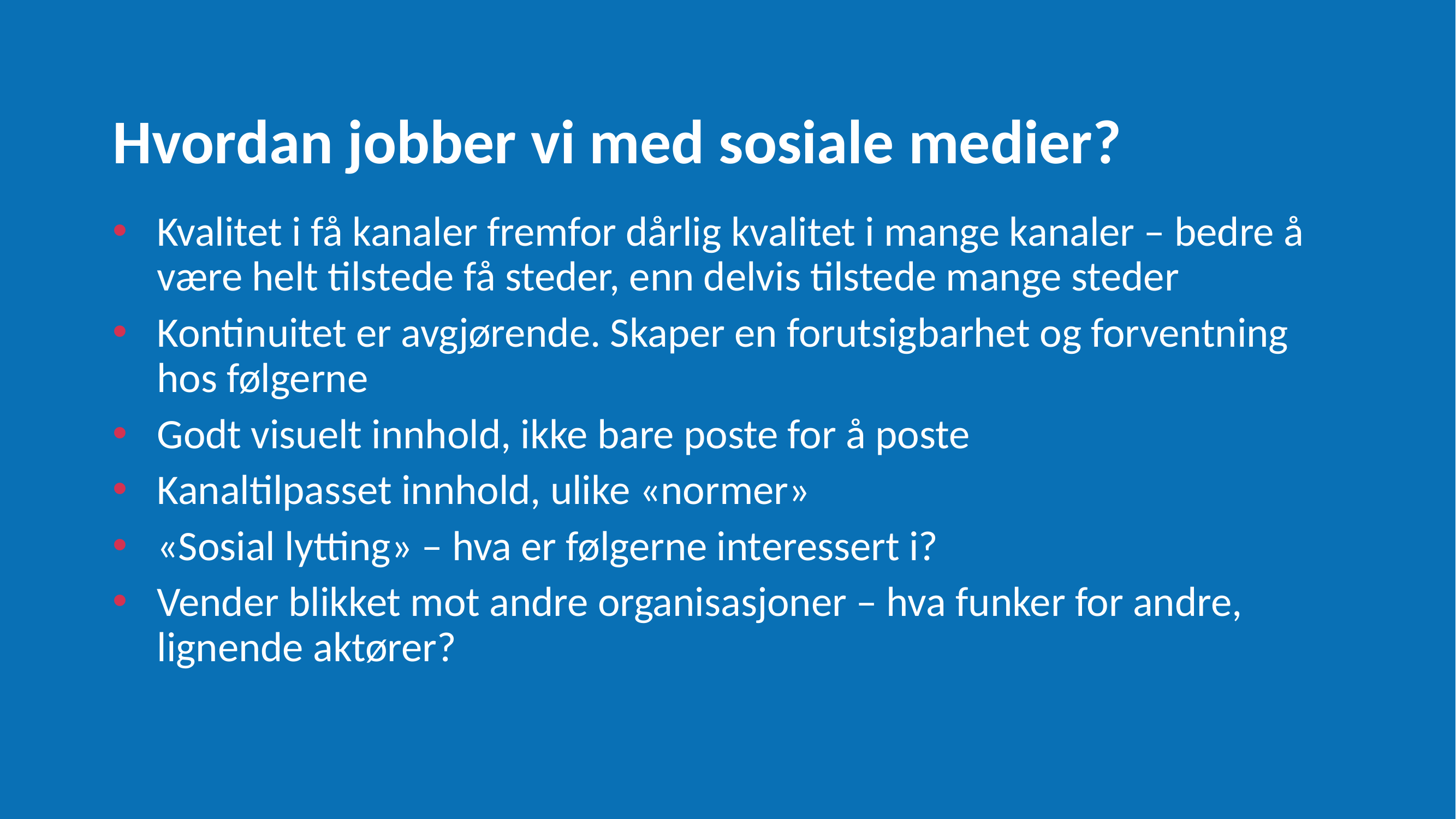

Hvordan jobber vi med sosiale medier?

Kvalitet i få kanaler fremfor dårlig kvalitet i mange kanaler – bedre å være helt tilstede få steder, enn delvis tilstede mange steder
Kontinuitet er avgjørende. Skaper en forutsigbarhet og forventning hos følgerne
Godt visuelt innhold, ikke bare poste for å poste
Kanaltilpasset innhold, ulike «normer»
«Sosial lytting» – hva er følgerne interessert i?
Vender blikket mot andre organisasjoner – hva funker for andre, lignende aktører?